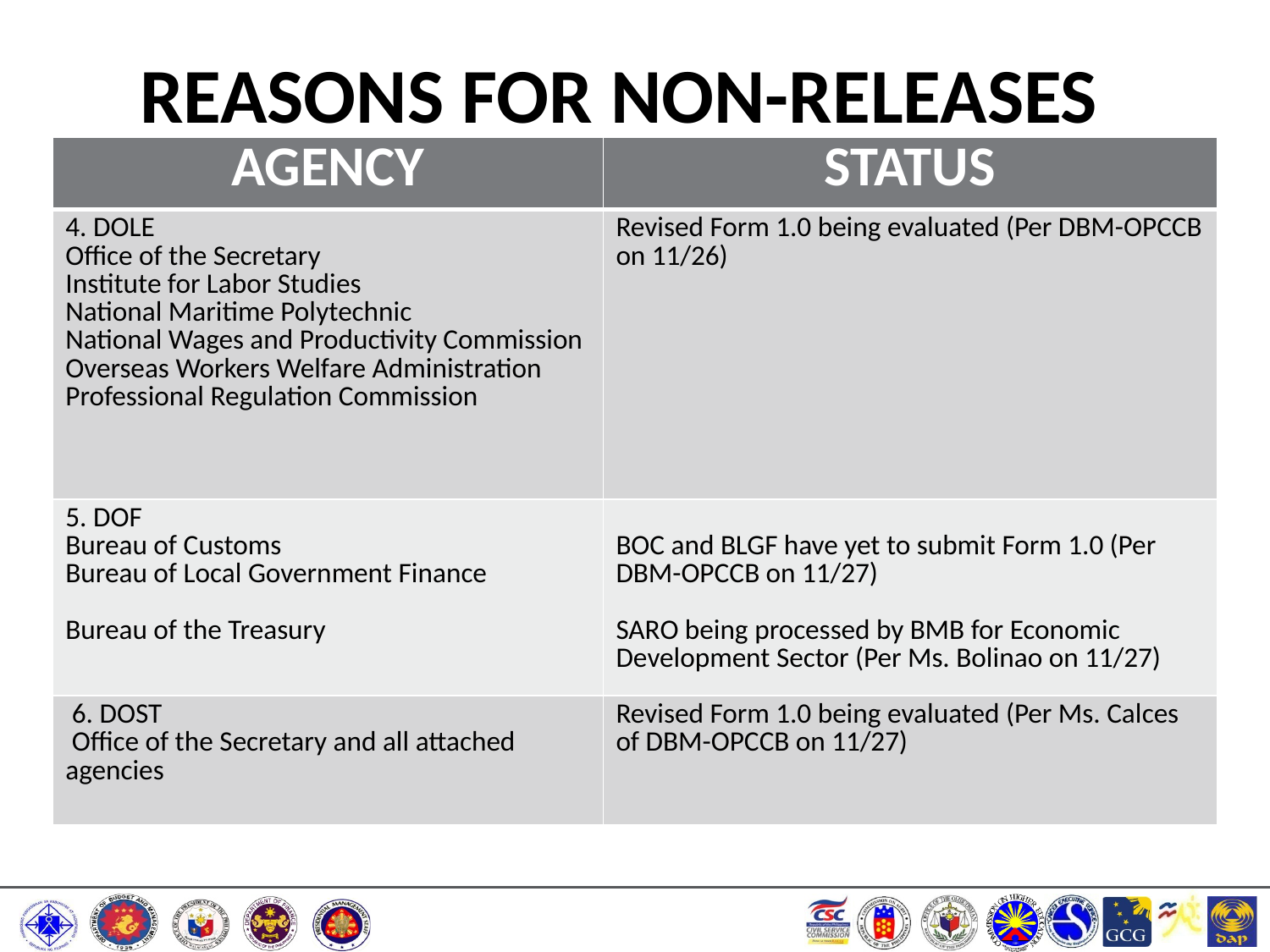

# REASONS FOR NON-RELEASES
| AGENCY | STATUS |
| --- | --- |
| 4. DOLE Office of the Secretary Institute for Labor Studies National Maritime Polytechnic National Wages and Productivity Commission Overseas Workers Welfare Administration Professional Regulation Commission | Revised Form 1.0 being evaluated (Per DBM-OPCCB on 11/26) |
| 5. DOF Bureau of Customs Bureau of Local Government Finance Bureau of the Treasury | BOC and BLGF have yet to submit Form 1.0 (Per DBM-OPCCB on 11/27) SARO being processed by BMB for Economic Development Sector (Per Ms. Bolinao on 11/27) |
| 6. DOST  Office of the Secretary and all attached agencies | Revised Form 1.0 being evaluated (Per Ms. Calces of DBM-OPCCB on 11/27) |